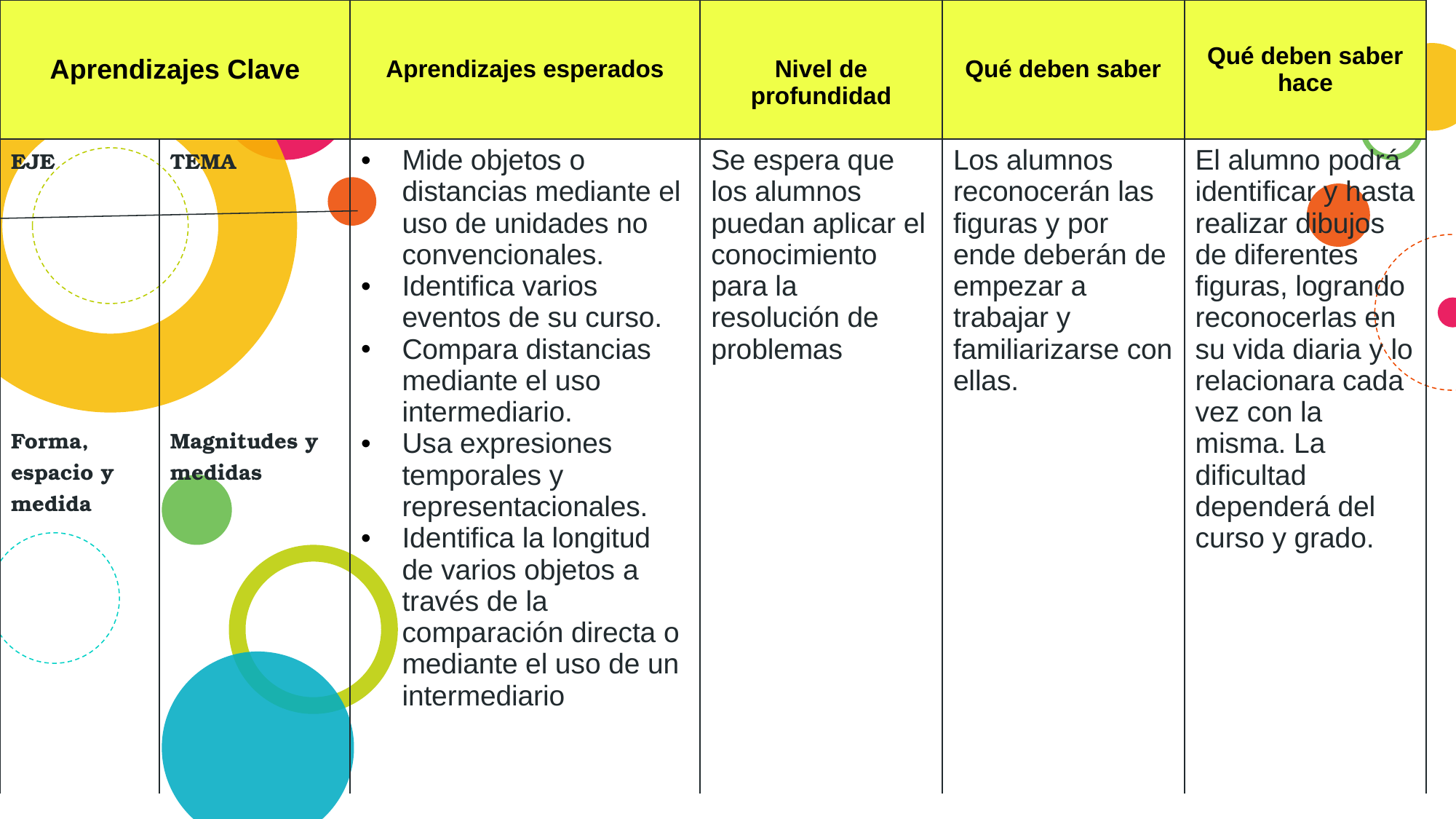

| Aprendizajes Clave |  | Aprendizajes esperados | Nivel de profundidad | Qué deben saber | Qué deben saber hace |
| --- | --- | --- | --- | --- | --- |
| EJE Forma, espacio y medida | TEMA Magnitudes y medidas | Mide objetos o distancias mediante el uso de unidades no convencionales. Identifica varios eventos de su curso. Compara distancias mediante el uso intermediario. Usa expresiones temporales y representacionales. Identifica la longitud de varios objetos a través de la comparación directa o mediante el uso de un intermediario | Se espera que los alumnos puedan aplicar el conocimiento para la resolución de problemas | Los alumnos reconocerán las figuras y por ende deberán de empezar a trabajar y familiarizarse con ellas. | El alumno podrá identificar y hasta realizar dibujos de diferentes figuras, logrando reconocerlas en su vida diaria y lo relacionara cada vez con la misma. La dificultad dependerá del curso y grado. |